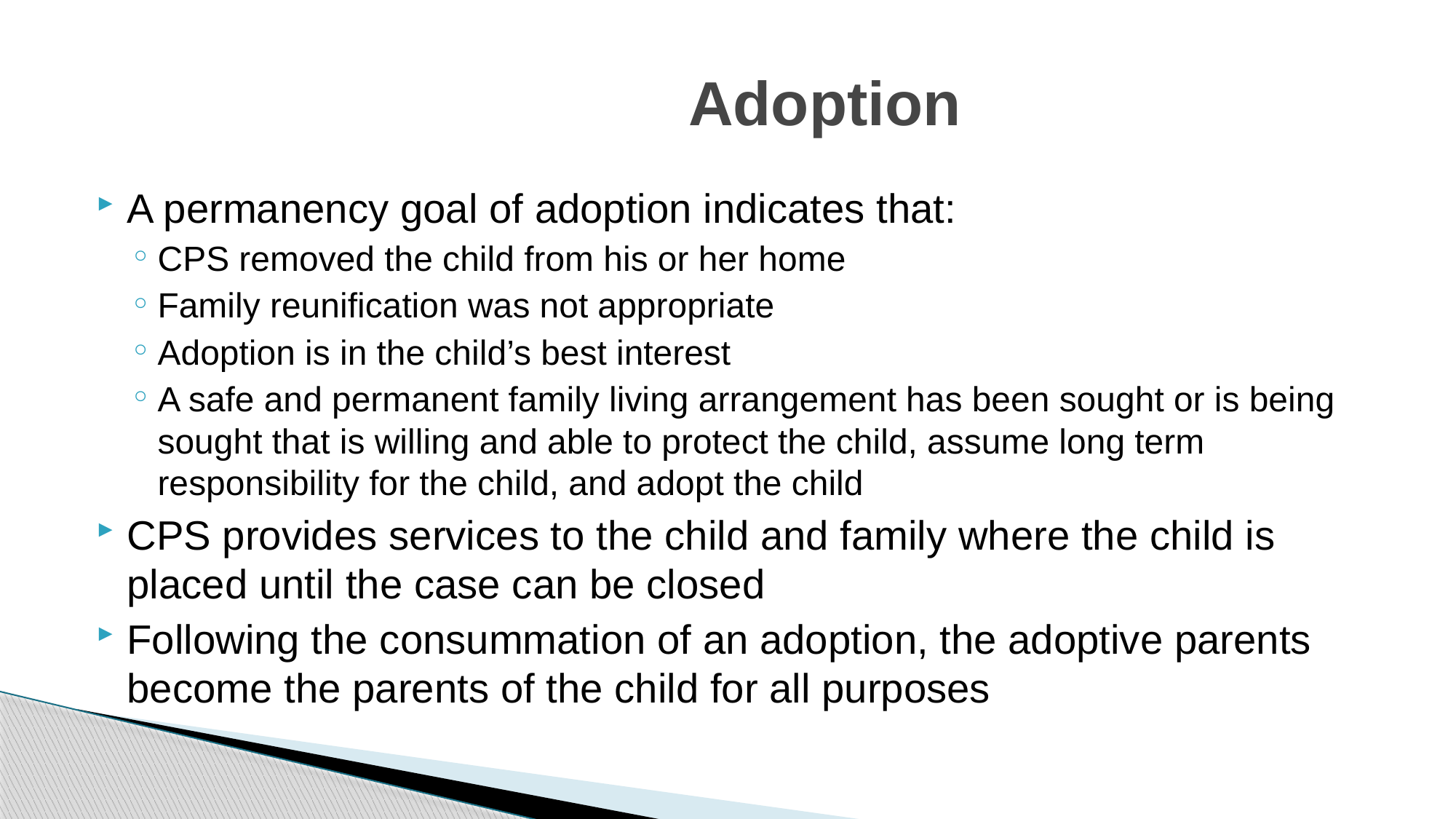

# Adoption
A permanency goal of adoption indicates that:
CPS removed the child from his or her home
Family reunification was not appropriate
Adoption is in the child’s best interest
A safe and permanent family living arrangement has been sought or is being sought that is willing and able to protect the child, assume long term responsibility for the child, and adopt the child
CPS provides services to the child and family where the child is placed until the case can be closed
Following the consummation of an adoption, the adoptive parents become the parents of the child for all purposes